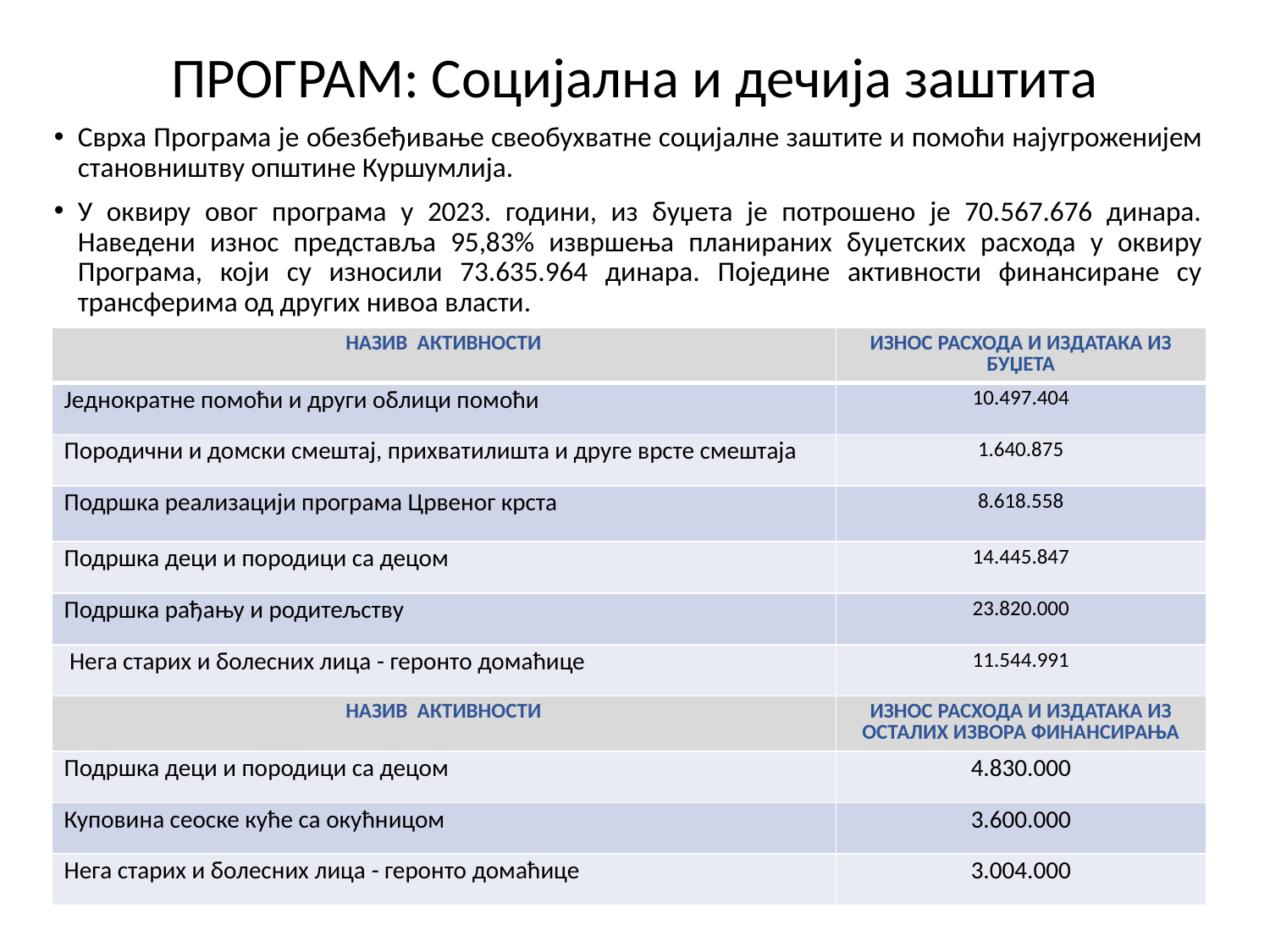

# ПРОГРАМ: Социјална и дечија заштита
Сврха Програма је обезбеђивање свеобухватне социјалне заштите и помоћи најугроженијем становништву општине Куршумлија.
У оквиру овог програма у 2023. години, из буџета је потрошено је 70.567.676 динара. Наведени износ представља 95,83% извршења планираних буџетских расхода у оквиру Програма, који су износили 73.635.964 динара. Поједине активности финансиране су трансферима од других нивоа власти.

| НАЗИВ АКТИВНОСТИ | ИЗНОС РАСХОДА И ИЗДАТАКА ИЗ БУЏЕТА |
| --- | --- |
| Једнократне помоћи и други облици помоћи | 10.497.404 |
| Породични и домски смештај, прихватилишта и друге врсте смештаја | 1.640.875 |
| Подршка реализацији програма Црвеног крста | 8.618.558 |
| Подршка деци и породици са децом | 14.445.847 |
| Подршка рађању и родитељству | 23.820.000 |
| Нега старих и болесних лица - геронто домаћице | 11.544.991 |
| НАЗИВ АКТИВНОСТИ | ИЗНОС РАСХОДА И ИЗДАТАКА ИЗ ОСТАЛИХ ИЗВОРА ФИНАНСИРАЊА |
| Подршка деци и породици са децом | 4.830.000 |
| Куповина сеоске куће са окућницом | 3.600.000 |
| Нега старих и болесних лица - геронто домаћице | 3.004.000 |